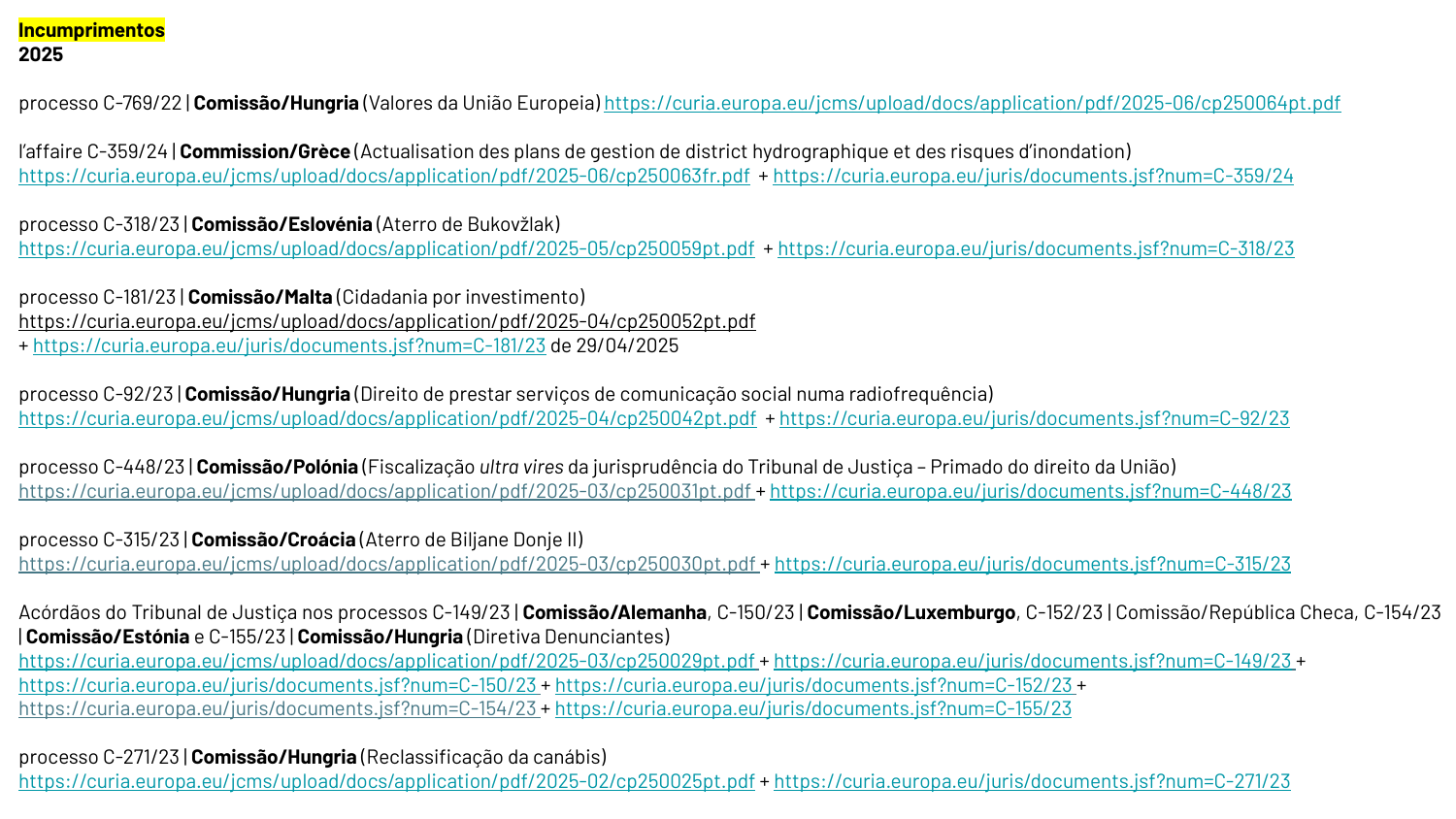

Incumprimentos
2025

processo C-769/22 | Comissão/Hungria (Valores da União Europeia) https://curia.europa.eu/jcms/upload/docs/application/pdf/2025-06/cp250064pt.pdf

l’affaire C-359/24 | Commission/Grèce (Actualisation des plans de gestion de district hydrographique et des risques d’inondation)
https://curia.europa.eu/jcms/upload/docs/application/pdf/2025-06/cp250063fr.pdf  + https://curia.europa.eu/juris/documents.jsf?num=C-359/24

processo C-318/23 | Comissão/Eslovénia (Aterro de Bukovžlak)
https://curia.europa.eu/jcms/upload/docs/application/pdf/2025-05/cp250059pt.pdf  + https://curia.europa.eu/juris/documents.jsf?num=C-318/23

processo C-181/23 | Comissão/Malta (Cidadania por investimento)
https://curia.europa.eu/jcms/upload/docs/application/pdf/2025-04/cp250052pt.pdf
+ https://curia.europa.eu/juris/documents.jsf?num=C-181/23 de 29/04/2025

processo C-92/23 | Comissão/Hungria (Direito de prestar serviços de comunicação social numa radiofrequência)
https://curia.europa.eu/jcms/upload/docs/application/pdf/2025-04/cp250042pt.pdf  + https://curia.europa.eu/juris/documents.jsf?num=C-92/23

processo C-448/23 | Comissão/Polónia (Fiscalização ultra vires da jurisprudência do Tribunal de Justiça – Primado do direito da União)
https://curia.europa.eu/jcms/upload/docs/application/pdf/2025-03/cp250031pt.pdf + https://curia.europa.eu/juris/documents.jsf?num=C-448/23

processo C-315/23 | Comissão/Croácia (Aterro de Biljane Donje II)
https://curia.europa.eu/jcms/upload/docs/application/pdf/2025-03/cp250030pt.pdf + https://curia.europa.eu/juris/documents.jsf?num=C-315/23

Acórdãos do Tribunal de Justiça nos processos C-149/23 | Comissão/Alemanha, C-150/23 | Comissão/Luxemburgo, C-152/23 | Comissão/República Checa, C-154/23 | Comissão/Estónia e C-155/23 | Comissão/Hungria (Diretiva Denunciantes)
https://curia.europa.eu/jcms/upload/docs/application/pdf/2025-03/cp250029pt.pdf + https://curia.europa.eu/juris/documents.jsf?num=C-149/23 +
https://curia.europa.eu/juris/documents.jsf?num=C-150/23 + https://curia.europa.eu/juris/documents.jsf?num=C-152/23 +
https://curia.europa.eu/juris/documents.jsf?num=C-154/23 + https://curia.europa.eu/juris/documents.jsf?num=C-155/23

processo C-271/23 | Comissão/Hungria (Reclassificação da canábis)
https://curia.europa.eu/jcms/upload/docs/application/pdf/2025-02/cp250025pt.pdf + https://curia.europa.eu/juris/documents.jsf?num=C-271/23